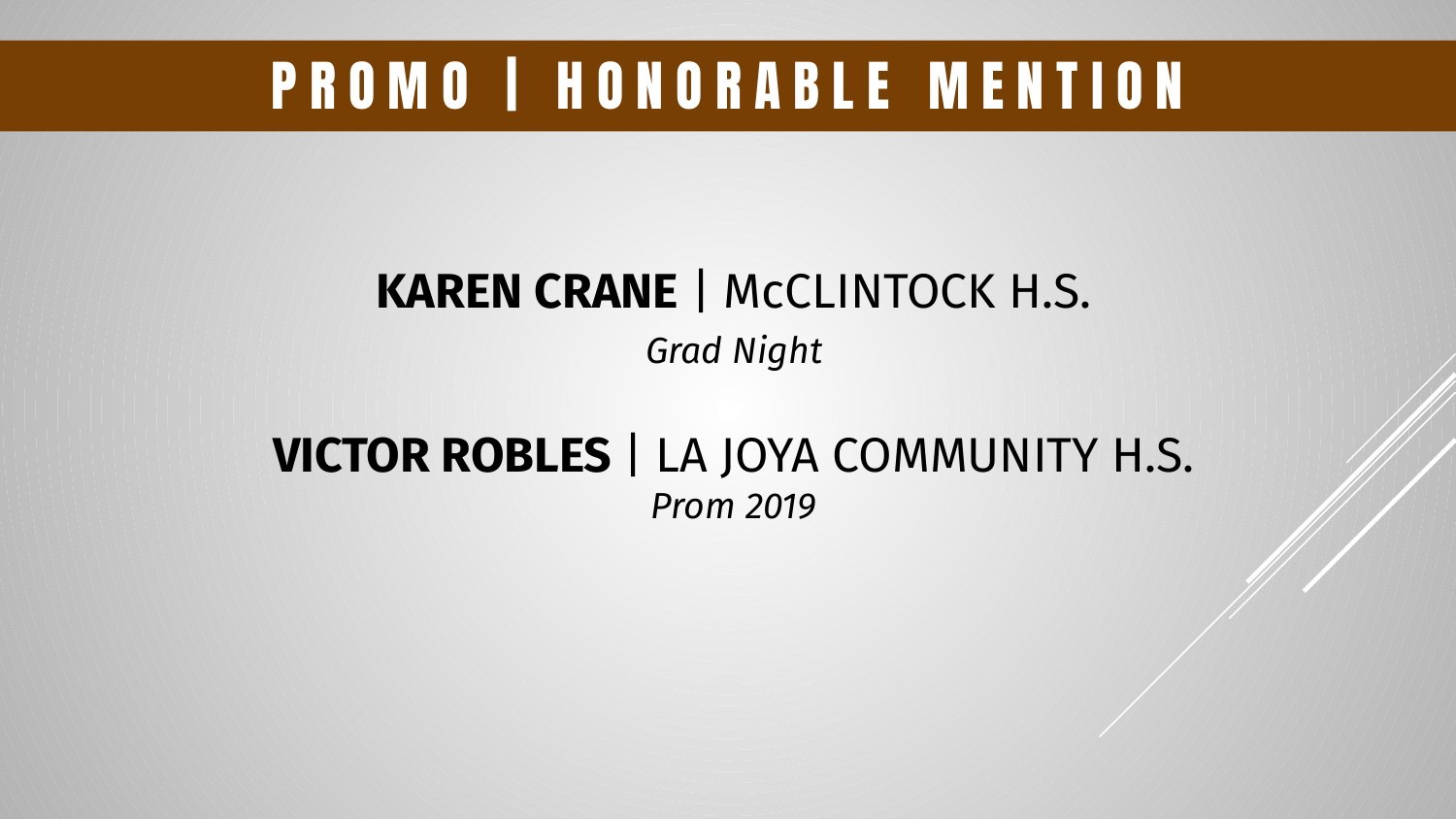

# P R O M O   |   H O N O R A B L E   M E N T I O N
KAREN CRANE | McCLINTOCK H.S.
Grad Night

VICTOR ROBLES | LA JOYA COMMUNITY H.S.
Prom 2019